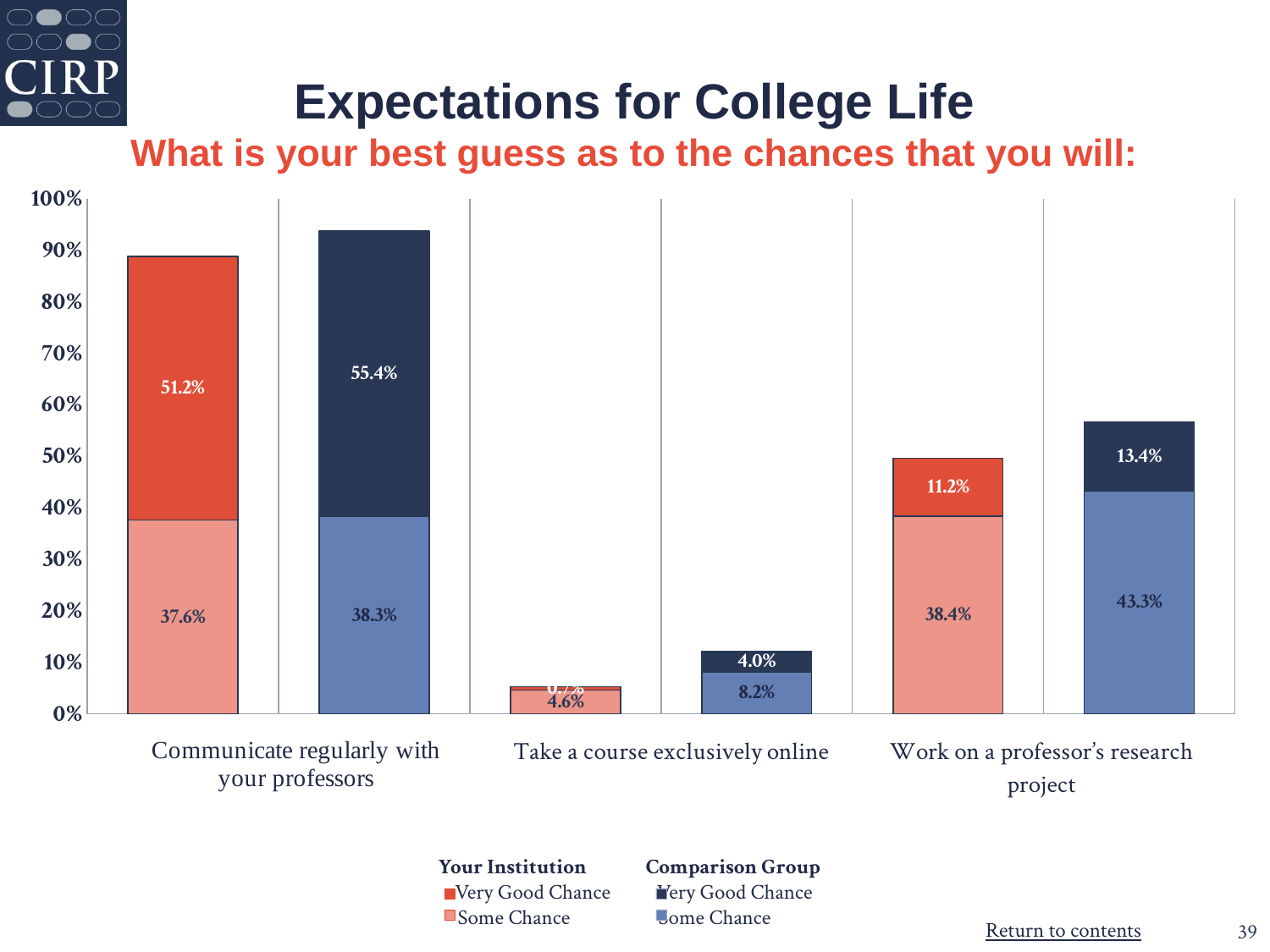

# Expectations for College Life What is your best guess as to the chances that you will:

### Chart

| Category | Some Chance | Very Good Chance |
|---|---|---|
| Your Institution | 0.376 | 0.512 |
| Comparison Group | 0.383 | 0.554 |
| Your Institution | 0.046 | 0.007 |
| Comparison Group | 0.082 | 0.04 |
| Your Institution | 0.384 | 0.112 |
| Comparison Group | 0.433 | 0.134 |
   Your Institution              Comparison Group
       Very Good Chance          Very Good Chance
       Some Chance                   Some Chance
39